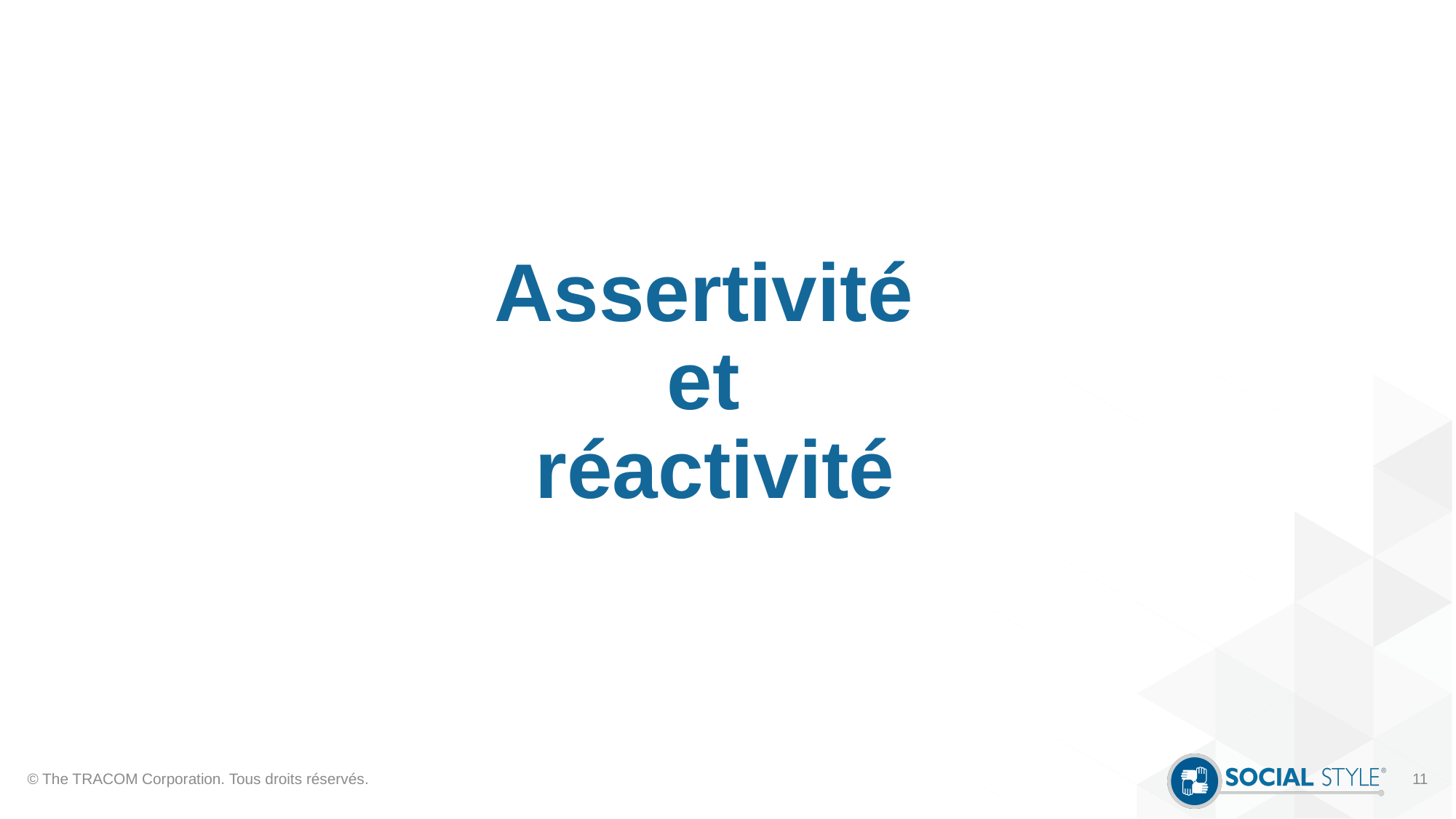

# Assertivité et réactivité
© The TRACOM Corporation. Tous droits réservés.
11